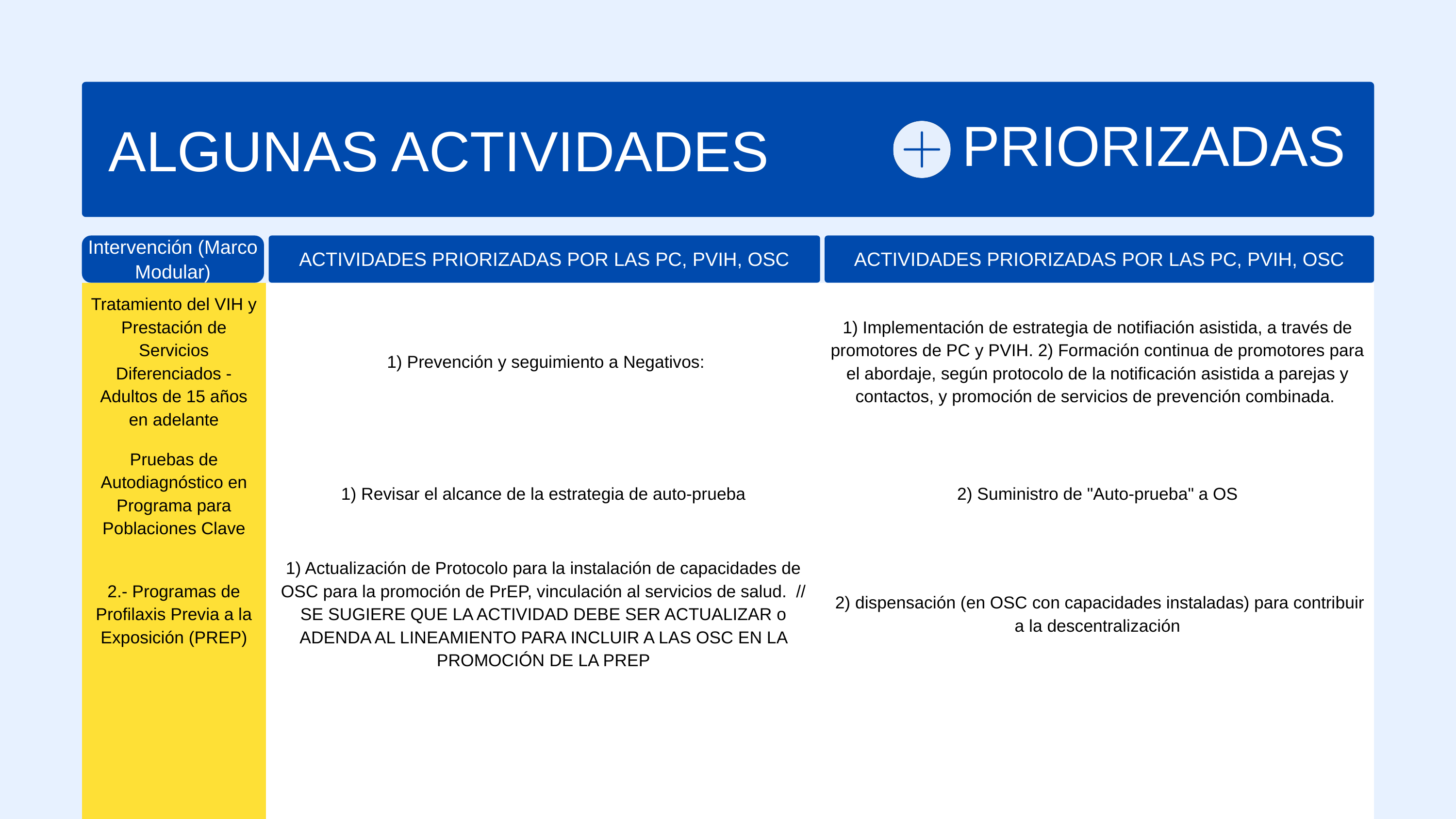

ALGUNAS ACTIVIDADES

PRIORIZADAS

Intervención (Marco Modular)

ACTIVIDADES PRIORIZADAS POR LAS PC, PVIH, OSC

ACTIVIDADES PRIORIZADAS POR LAS PC, PVIH, OSC
| Tratamiento del VIH y Prestación de Servicios Diferenciados - Adultos de 15 años en adelante | 1) Prevención y seguimiento a Negativos: | 1) Implementación de estrategia de notifiación asistida, a través de promotores de PC y PVIH. 2) Formación continua de promotores para el abordaje, según protocolo de la notificación asistida a parejas y contactos, y promoción de servicios de prevención combinada. |
| --- | --- | --- |
| Pruebas de Autodiagnóstico en Programa para Poblaciones Clave | 1) Revisar el alcance de la estrategia de auto-prueba | 2) Suministro de "Auto-prueba" a OS |
| 2.- Programas de Profilaxis Previa a la Exposición (PREP) | 1) Actualización de Protocolo para la instalación de capacidades de OSC para la promoción de PrEP, vinculación al servicios de salud. // SE SUGIERE QUE LA ACTIVIDAD DEBE SER ACTUALIZAR o ADENDA AL LINEAMIENTO PARA INCLUIR A LAS OSC EN LA PROMOCIÓN DE LA PREP | 2) dispensación (en OSC con capacidades instaladas) para contribuir a la descentralización |
|  |  |  |
|  |  |  |